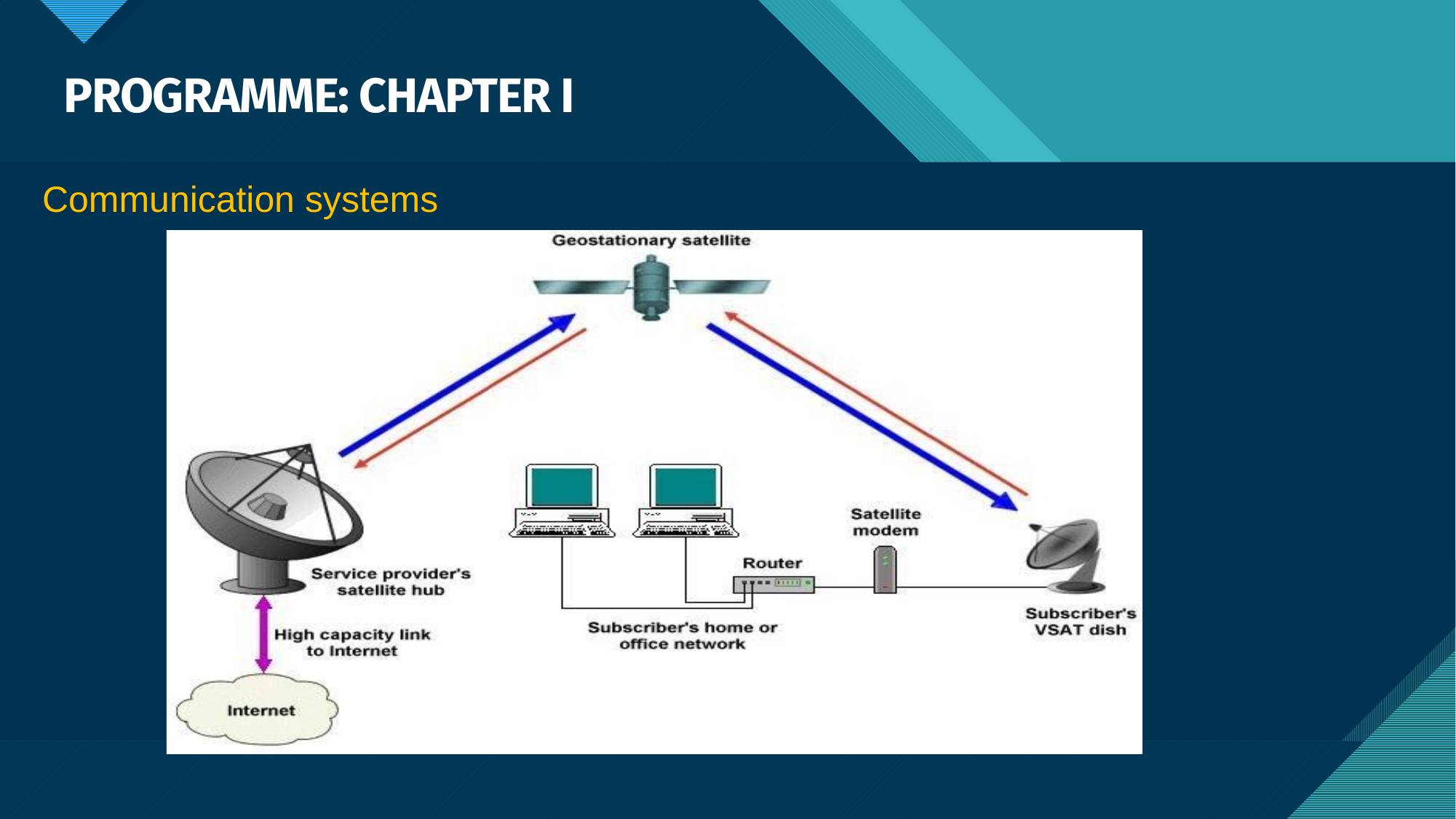

# PROGRAMME: CHAPTER I
Communication systems

12